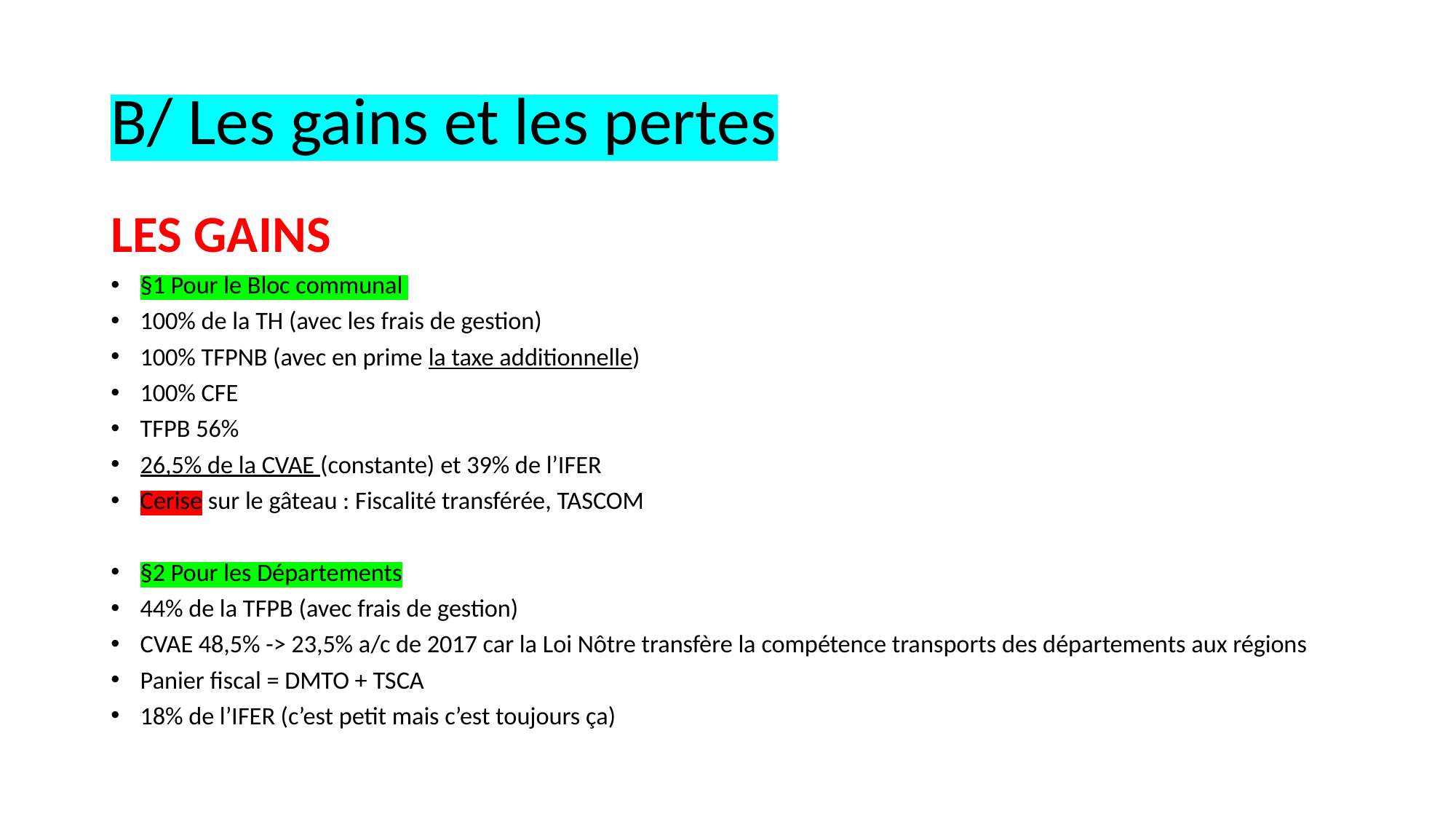

# B/ Les gains et les pertes
LES GAINS
§1 Pour le Bloc communal
100% de la TH (avec les frais de gestion)
100% TFPNB (avec en prime la taxe additionnelle)
100% CFE
TFPB 56%
26,5% de la CVAE (constante) et 39% de l’IFER
Cerise sur le gâteau : Fiscalité transférée, TASCOM

§2 Pour les Départements
44% de la TFPB (avec frais de gestion)
CVAE 48,5% -> 23,5% a/c de 2017 car la Loi Nôtre transfère la compétence transports des départements aux régions
Panier fiscal = DMTO + TSCA
18% de l’IFER (c’est petit mais c’est toujours ça)